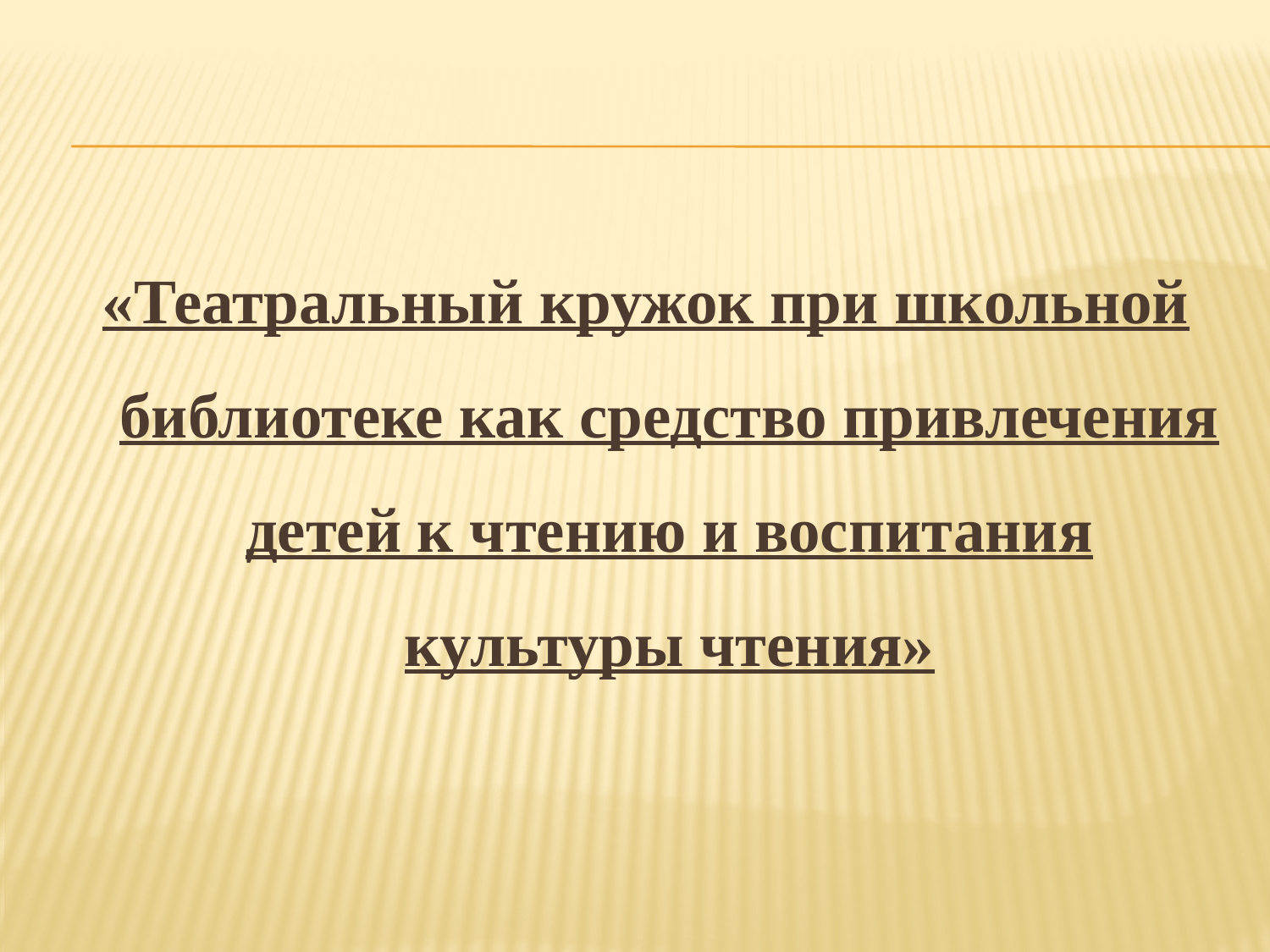

#
«Театральный кружок при школьной библиотеке как средство привлечения детей к чтению и воспитания культуры чтения»